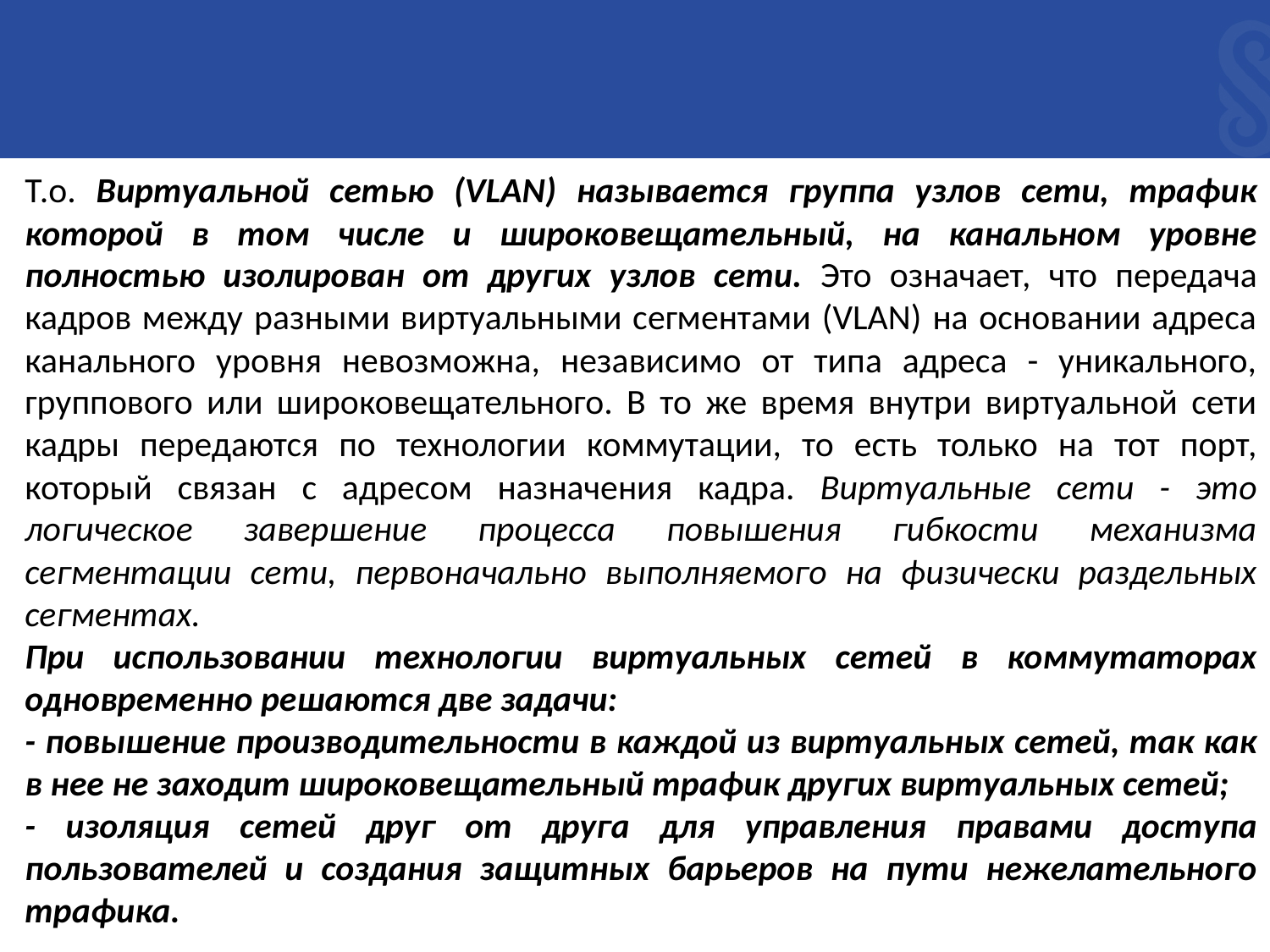

Т.о. Виртуальной сетью (VLAN) называется группа узлов сети, трафик которой в том числе и широковещательный, на канальном уровне полностью изолирован от других узлов сети. Это означает, что передача кадров между разными виртуальными сегментами (VLAN) на основании адреса канального уровня невозможна, независимо от типа адреса - уникального, группового или широковещательного. В то же время внутри виртуальной сети кадры передаются по технологии коммутации, то есть только на тот порт, который связан с адресом назначения кадра. Виртуальные сети - это логическое завершение процесса повышения гибкости механизма сегментации сети, первоначально выполняемого на физически раздельных сегментах.
При использовании технологии виртуальных сетей в коммутаторах одновременно решаются две задачи:
- повышение производительности в каждой из виртуальных сетей, так как в нее не заходит широковещательный трафик других виртуальных сетей;
- изоляция сетей друг от друга для управления правами доступа пользователей и создания защитных барьеров на пути нежелательного трафика.